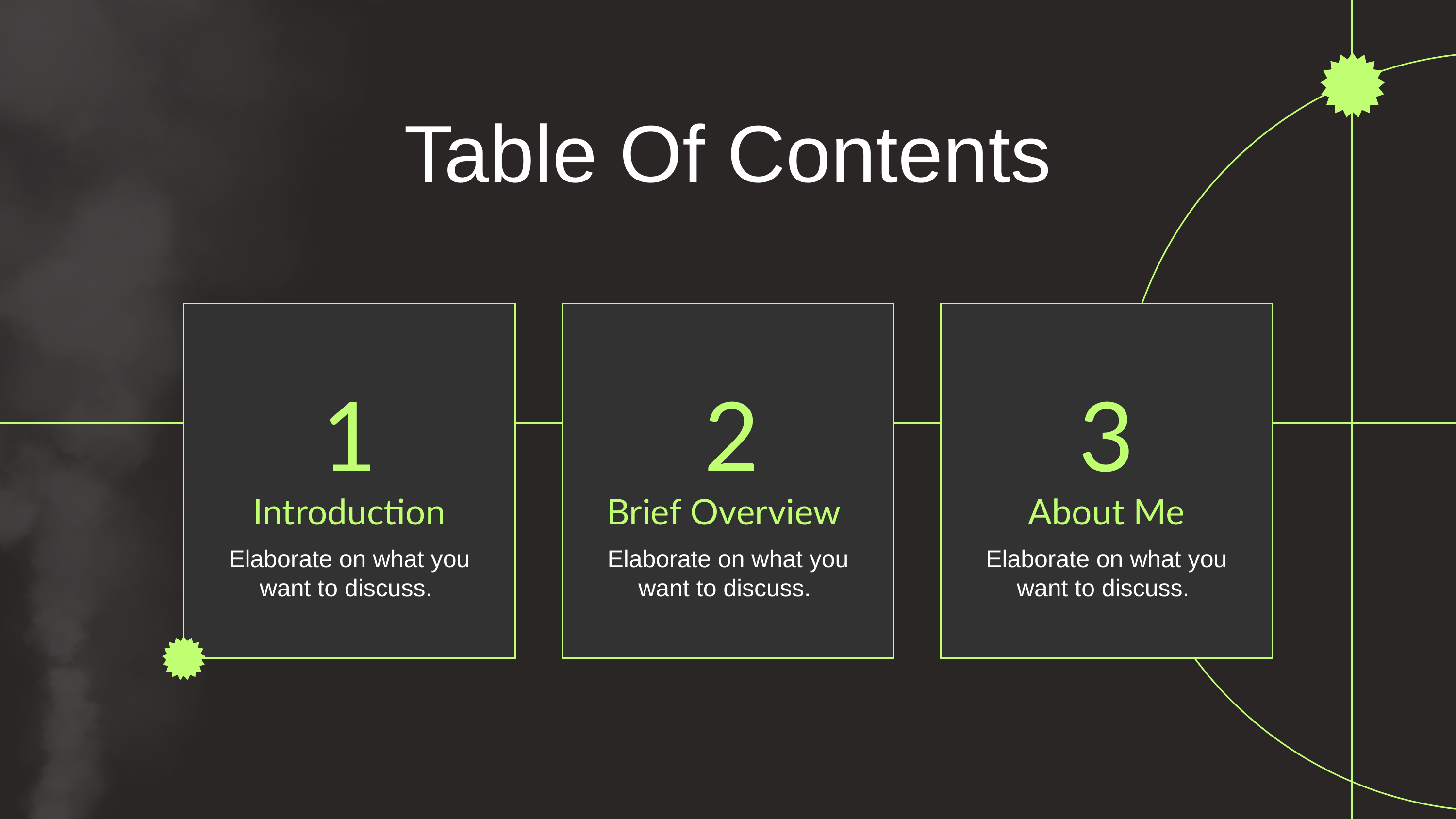

Table Of Contents

1
2
3
Introduction
Brief Overview
About Me
Elaborate on what you want to discuss.
Elaborate on what you want to discuss.
Elaborate on what you want to discuss.